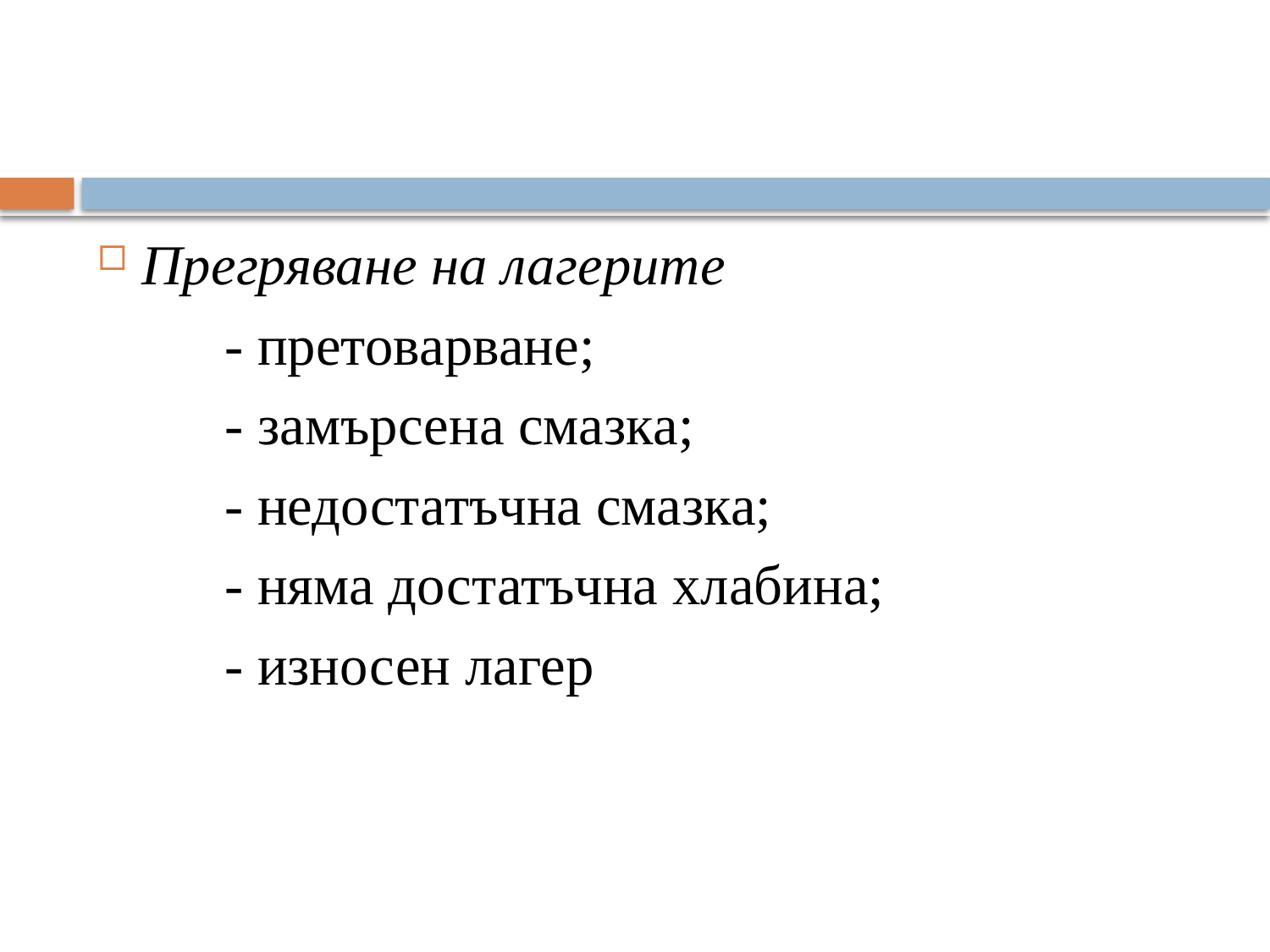

Прегряване на лагерите
	- претоварване;
	- замърсена смазка;
	- недостатъчна смазка;
	- няма достатъчна хлабина;
	- износен лагер